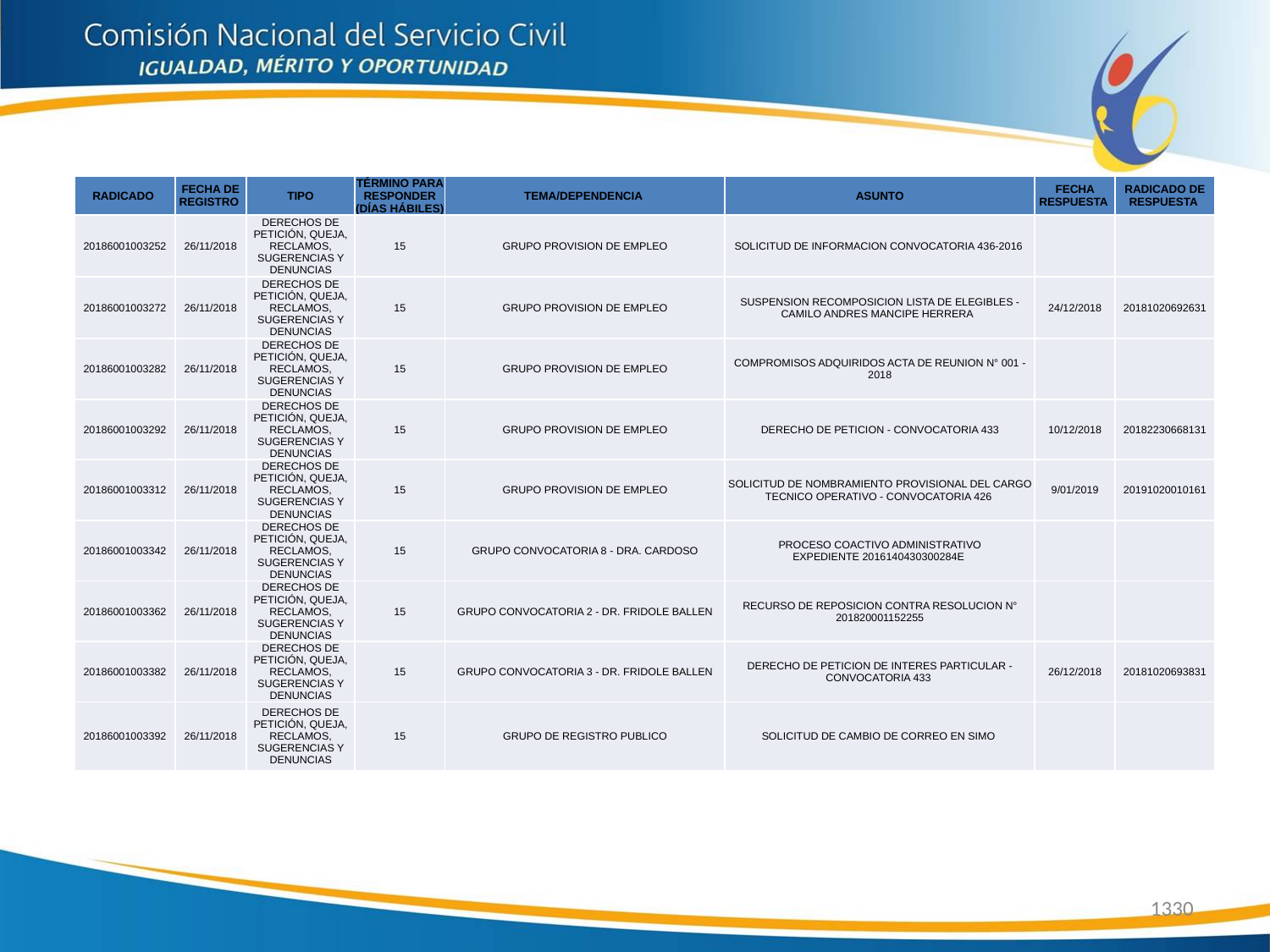

| RADICADO | FECHA DE REGISTRO | TIPO | TÉRMINO PARA RESPONDER (DÍAS HÁBILES) | TEMA/DEPENDENCIA | ASUNTO | FECHA RESPUESTA | RADICADO DE RESPUESTA |
| --- | --- | --- | --- | --- | --- | --- | --- |
| 20186001003252 | 26/11/2018 | DERECHOS DE PETICIÓN, QUEJA, RECLAMOS, SUGERENCIAS Y DENUNCIAS | 15 | GRUPO PROVISION DE EMPLEO | SOLICITUD DE INFORMACION CONVOCATORIA 436-2016 |  |  |
| 20186001003272 | 26/11/2018 | DERECHOS DE PETICIÓN, QUEJA, RECLAMOS, SUGERENCIAS Y DENUNCIAS | 15 | GRUPO PROVISION DE EMPLEO | SUSPENSION RECOMPOSICION LISTA DE ELEGIBLES - CAMILO ANDRES MANCIPE HERRERA | 24/12/2018 | 20181020692631 |
| 20186001003282 | 26/11/2018 | DERECHOS DE PETICIÓN, QUEJA, RECLAMOS, SUGERENCIAS Y DENUNCIAS | 15 | GRUPO PROVISION DE EMPLEO | COMPROMISOS ADQUIRIDOS ACTA DE REUNION N° 001 - 2018 |  |  |
| 20186001003292 | 26/11/2018 | DERECHOS DE PETICIÓN, QUEJA, RECLAMOS, SUGERENCIAS Y DENUNCIAS | 15 | GRUPO PROVISION DE EMPLEO | DERECHO DE PETICION - CONVOCATORIA 433 | 10/12/2018 | 20182230668131 |
| 20186001003312 | 26/11/2018 | DERECHOS DE PETICIÓN, QUEJA, RECLAMOS, SUGERENCIAS Y DENUNCIAS | 15 | GRUPO PROVISION DE EMPLEO | SOLICITUD DE NOMBRAMIENTO PROVISIONAL DEL CARGO TECNICO OPERATIVO - CONVOCATORIA 426 | 9/01/2019 | 20191020010161 |
| 20186001003342 | 26/11/2018 | DERECHOS DE PETICIÓN, QUEJA, RECLAMOS, SUGERENCIAS Y DENUNCIAS | 15 | GRUPO CONVOCATORIA 8 - DRA. CARDOSO | PROCESO COACTIVO ADMINISTRATIVO EXPEDIENTE 2016140430300284E |  |  |
| 20186001003362 | 26/11/2018 | DERECHOS DE PETICIÓN, QUEJA, RECLAMOS, SUGERENCIAS Y DENUNCIAS | 15 | GRUPO CONVOCATORIA 2 - DR. FRIDOLE BALLEN | RECURSO DE REPOSICION CONTRA RESOLUCION N° 201820001152255 |  |  |
| 20186001003382 | 26/11/2018 | DERECHOS DE PETICIÓN, QUEJA, RECLAMOS, SUGERENCIAS Y DENUNCIAS | 15 | GRUPO CONVOCATORIA 3 - DR. FRIDOLE BALLEN | DERECHO DE PETICION DE INTERES PARTICULAR - CONVOCATORIA 433 | 26/12/2018 | 20181020693831 |
| 20186001003392 | 26/11/2018 | DERECHOS DE PETICIÓN, QUEJA, RECLAMOS, SUGERENCIAS Y DENUNCIAS | 15 | GRUPO DE REGISTRO PUBLICO | SOLICITUD DE CAMBIO DE CORREO EN SIMO |  |  |
1330